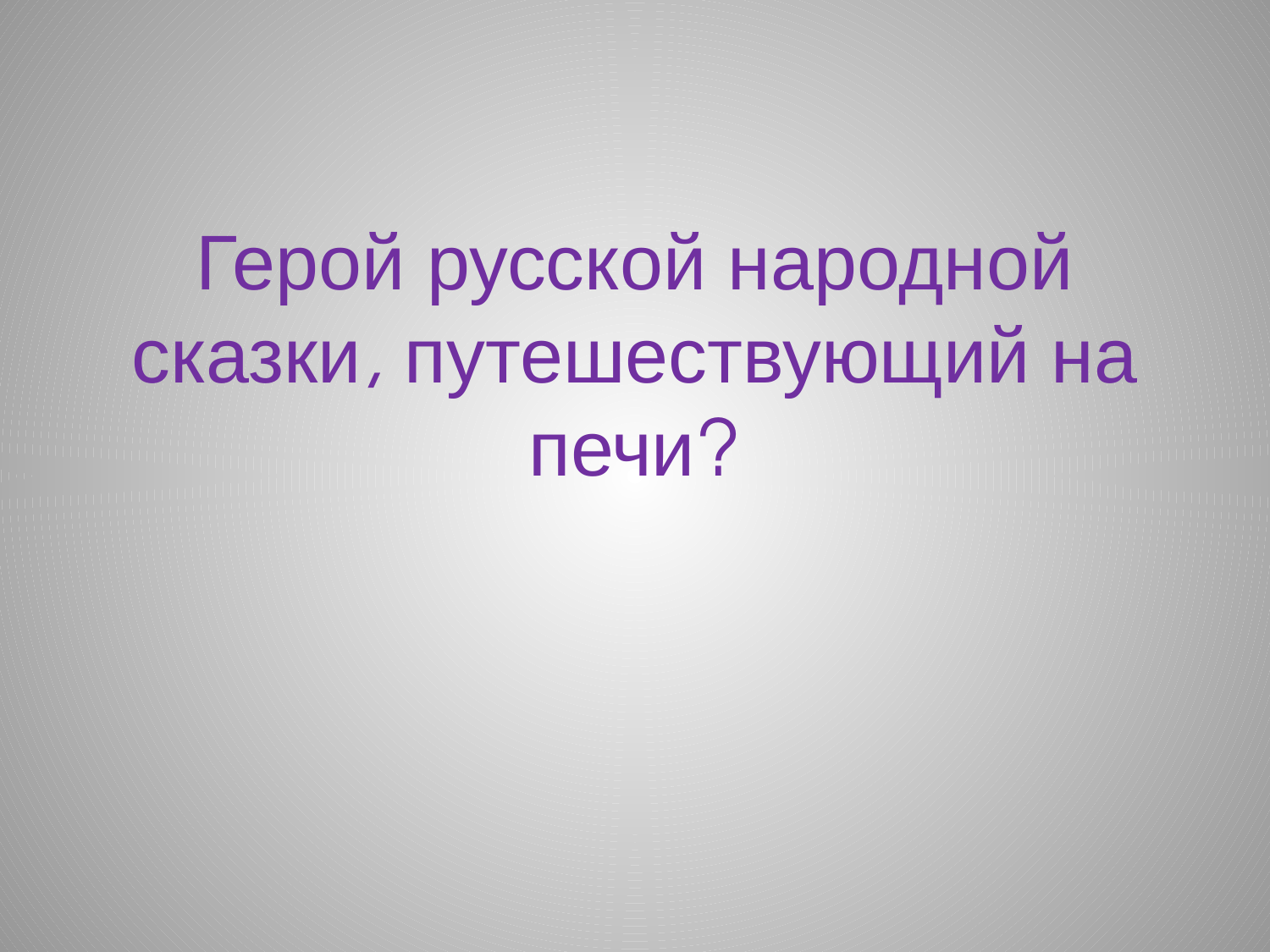

# Герой русской народной сказки, путешествующий на печи?